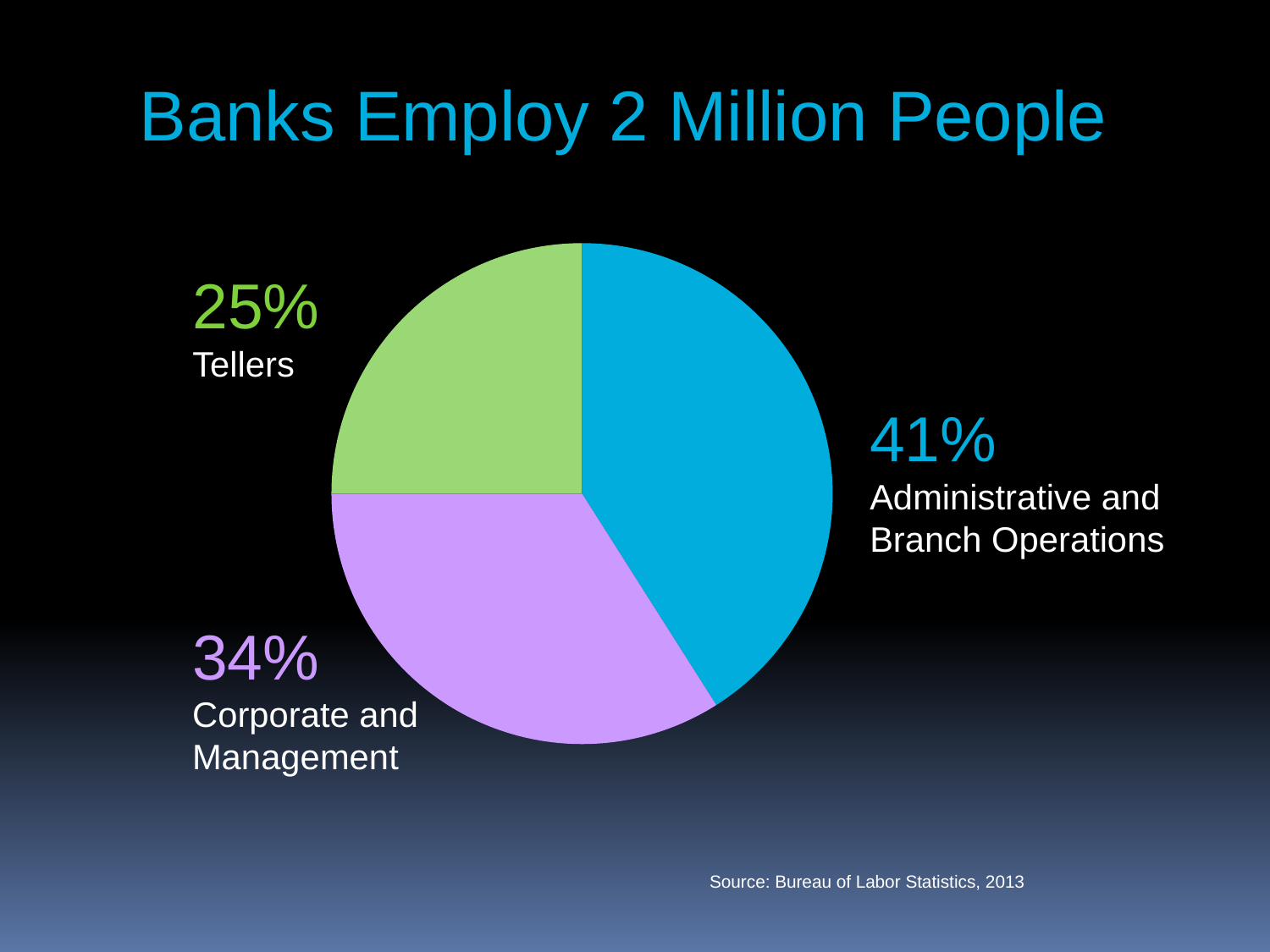

# Banks Employ 2 Million People

### Chart

| Category | Column1 |
|---|---|
| Branch/Office | 41.0 |
| Corporate/Management | 34.0 |
| Tellers | 25.0 |
25%
Tellers
41%
Administrative and
Branch Operations
34%
Corporate and Management
Source: Bureau of Labor Statistics, 2013